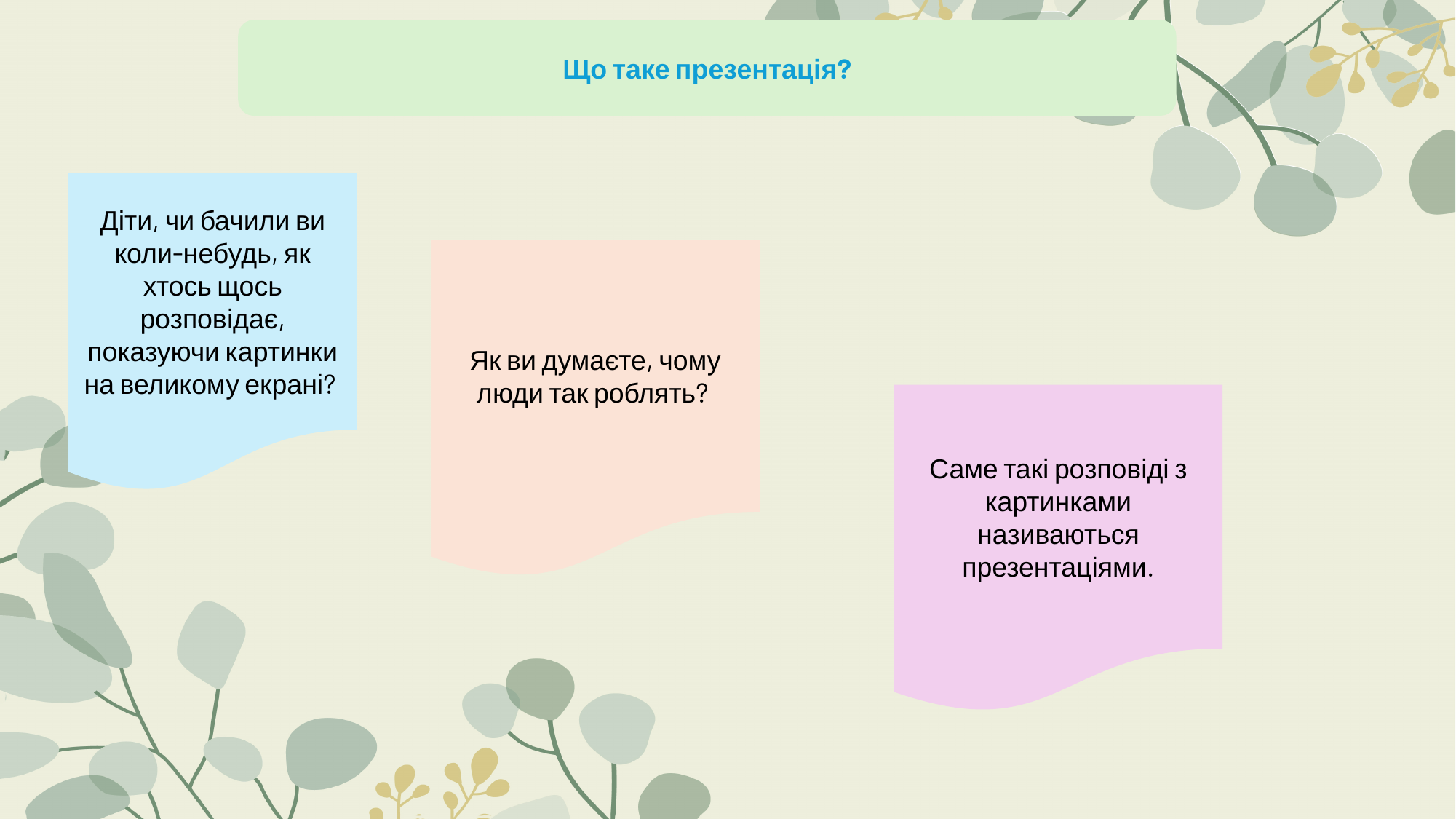

Що таке презентація?
Діти, чи бачили ви коли-небудь, як хтось щось розповідає, показуючи картинки на великому екрані?
Як ви думаєте, чому люди так роблять?
Саме такі розповіді з картинками називаються презентаціями.